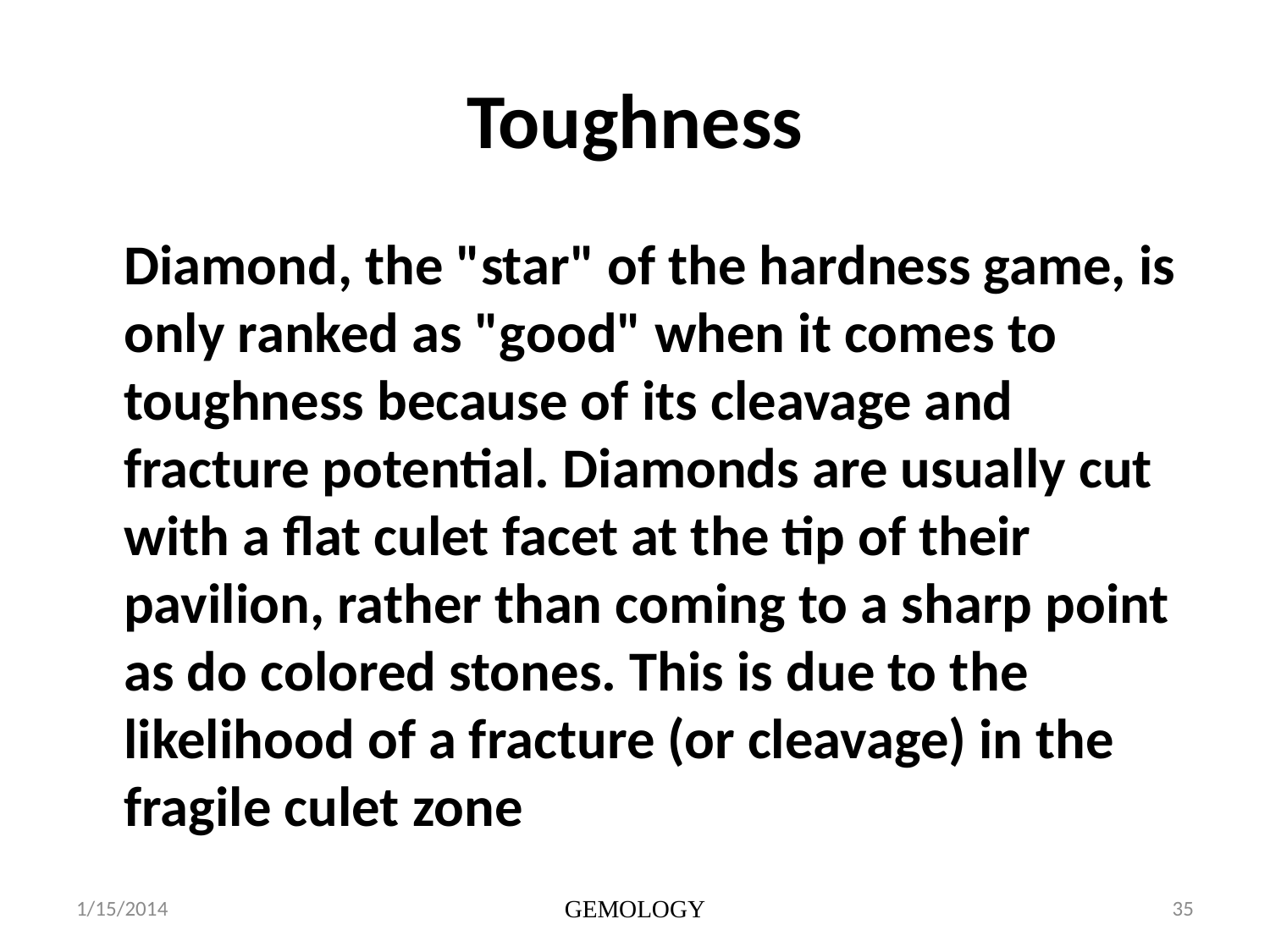

# Toughness
	Diamond, the "star" of the hardness game, is only ranked as "good" when it comes to toughness because of its cleavage and fracture potential. Diamonds are usually cut with a flat culet facet at the tip of their pavilion, rather than coming to a sharp point as do colored stones. This is due to the likelihood of a fracture (or cleavage) in the fragile culet zone
1/15/2014
GEMOLOGY
35